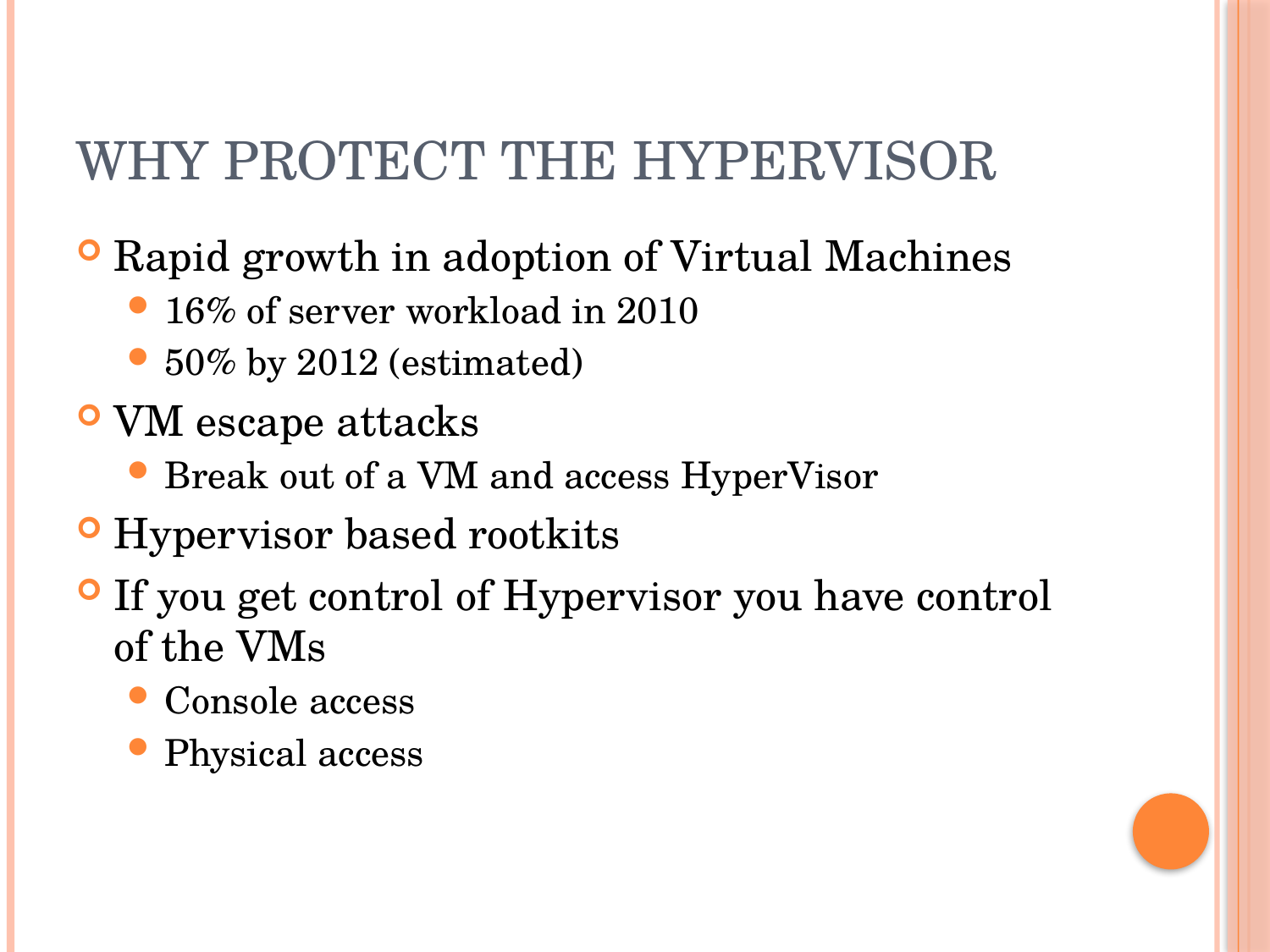

# Why Protect The Hypervisor
Rapid growth in adoption of Virtual Machines
16% of server workload in 2010
50% by 2012 (estimated)
VM escape attacks
Break out of a VM and access HyperVisor
Hypervisor based rootkits
If you get control of Hypervisor you have control of the VMs
Console access
Physical access